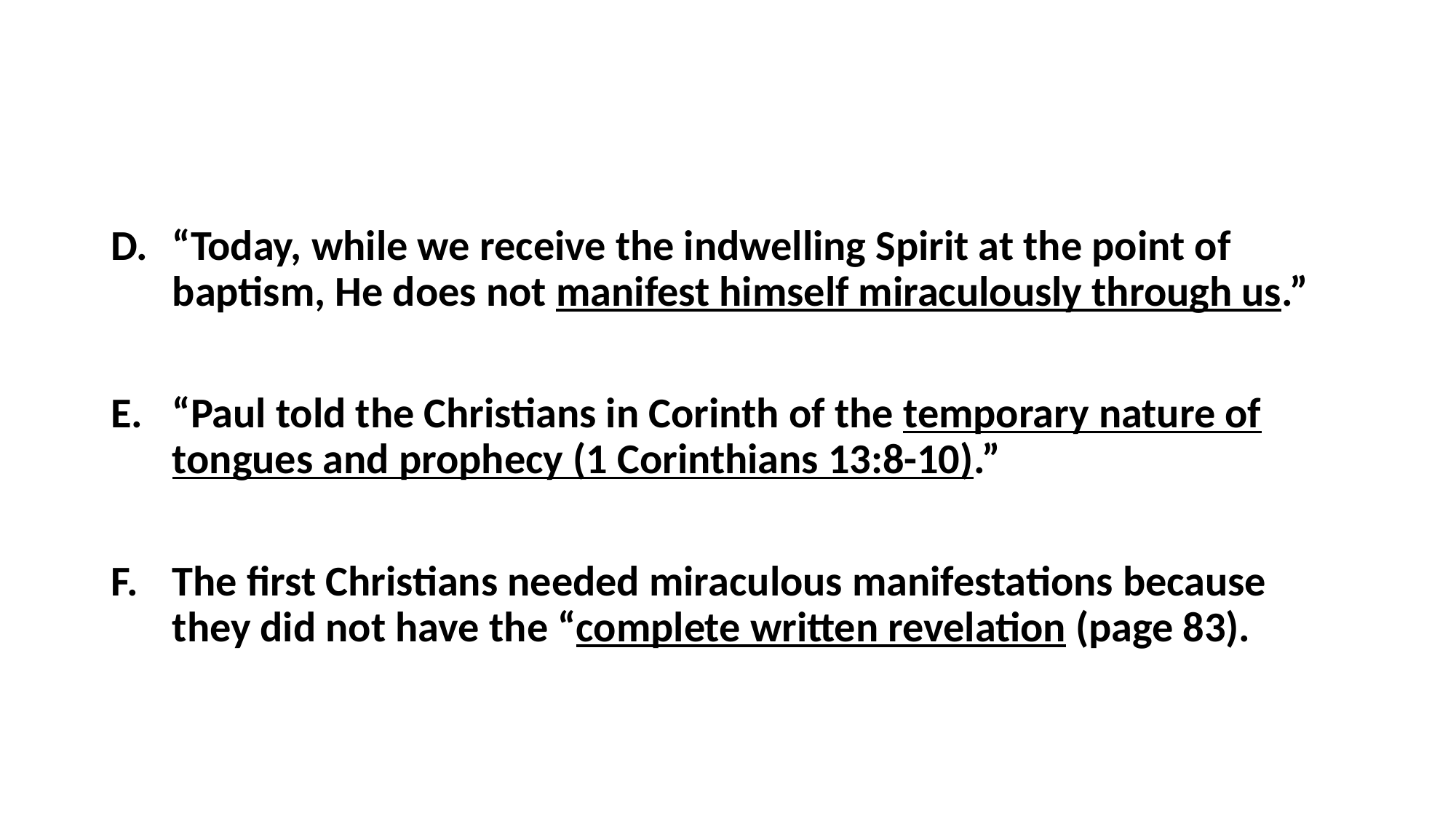

#
“Today, while we receive the indwelling Spirit at the point of baptism, He does not manifest himself miraculously through us.”

“Paul told the Christians in Corinth of the temporary nature of tongues and prophecy (1 Corinthians 13:8-10).”

The first Christians needed miraculous manifestations because they did not have the “complete written revelation (page 83).